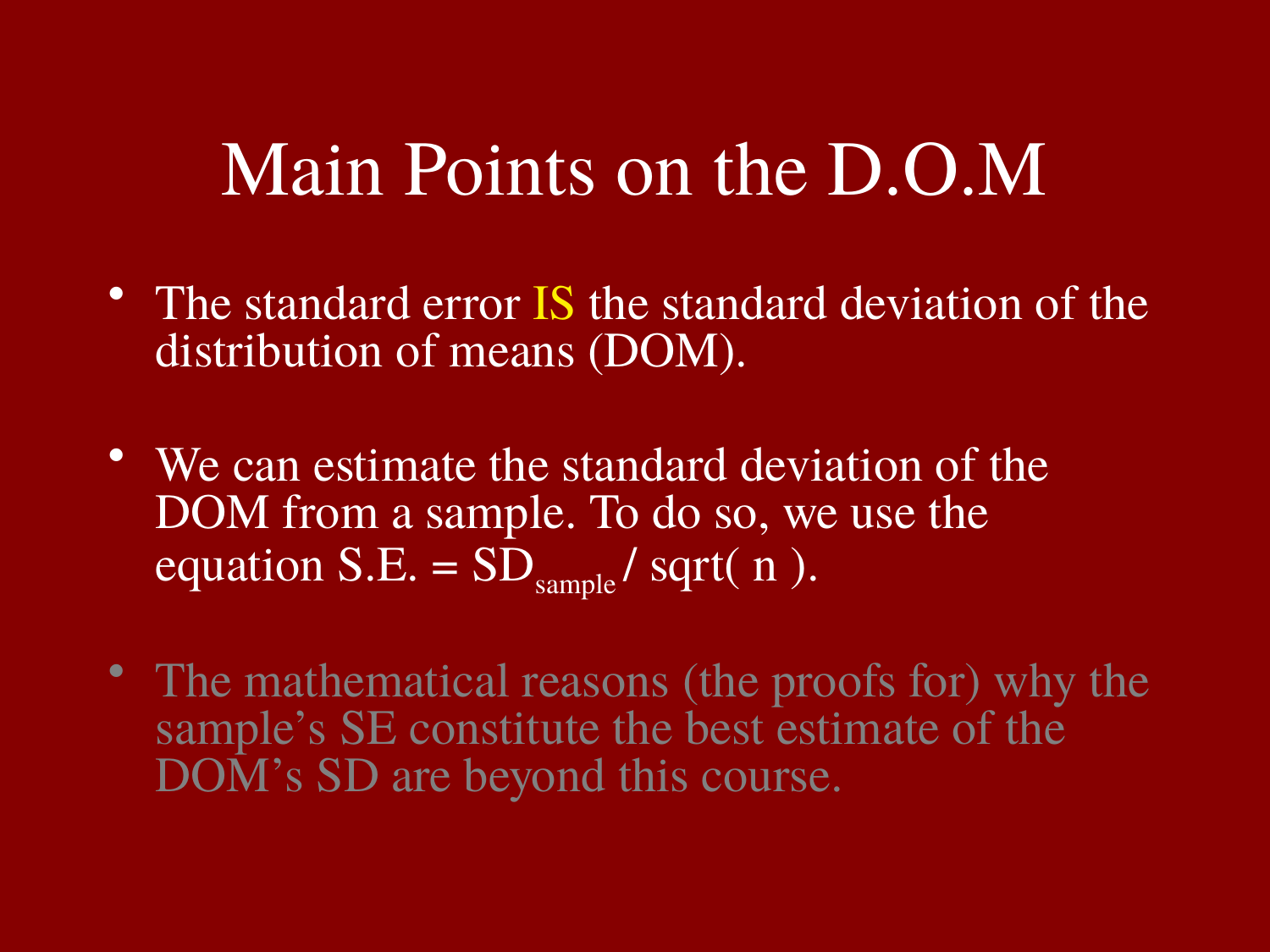

# Main Points on the D.O.M
The standard error IS the standard deviation of the distribution of means (DOM).

We can estimate the standard deviation of the DOM from a sample. To do so, we use the equation S.E. = SDsample / sqrt( n ).

The mathematical reasons (the proofs for) why the sample’s SE constitute the best estimate of the DOM’s SD are beyond this course.